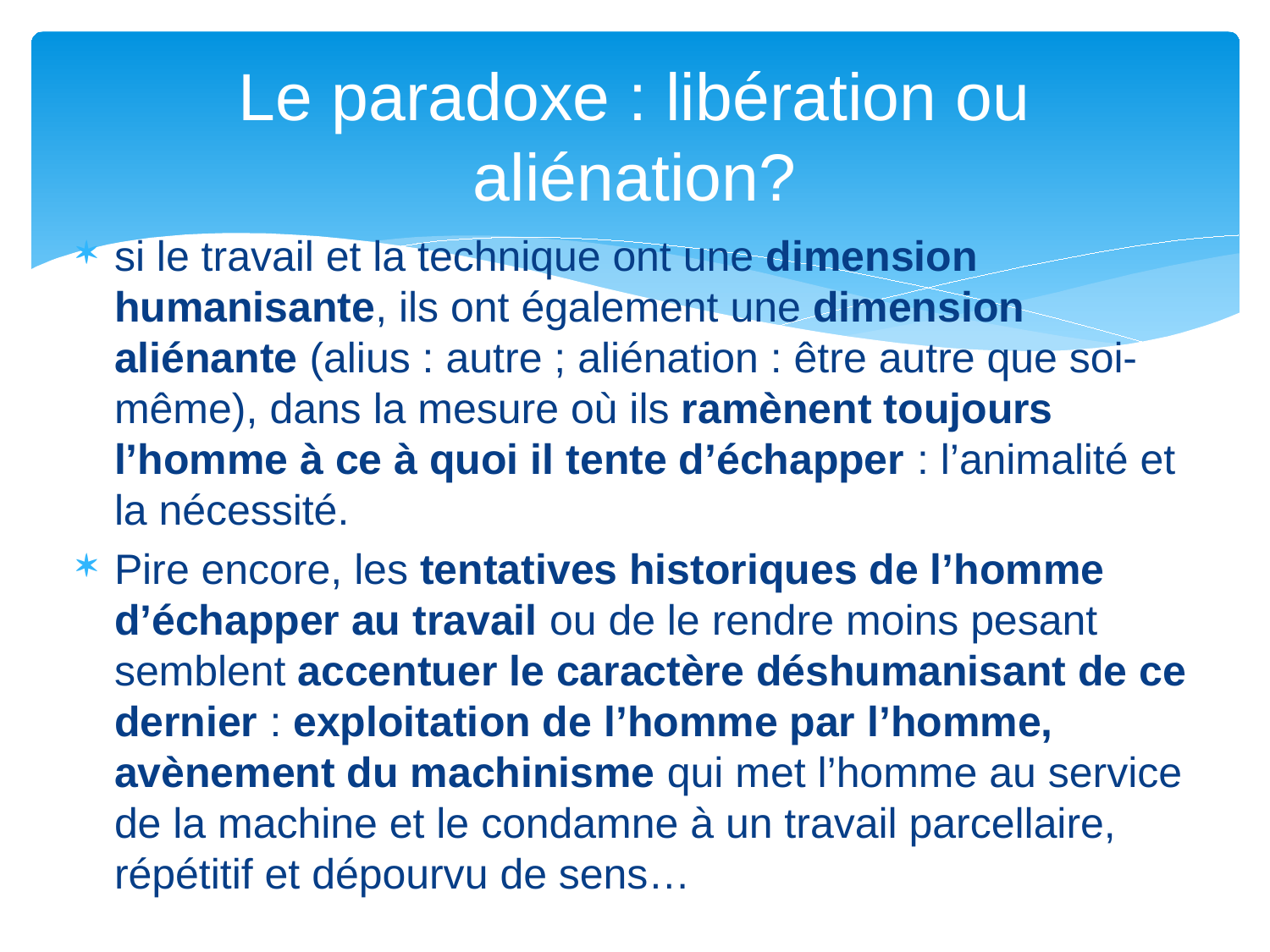

# Le paradoxe : libération ou aliénation?
si le travail et la technique ont une dimension humanisante, ils ont également une dimension aliénante (alius : autre ; aliénation : être autre que soi-même), dans la mesure où ils ramènent toujours l’homme à ce à quoi il tente d’échapper : l’animalité et la nécessité.
Pire encore, les tentatives historiques de l’homme d’échapper au travail ou de le rendre moins pesant semblent accentuer le caractère déshumanisant de ce dernier : exploitation de l’homme par l’homme, avènement du machinisme qui met l’homme au service de la machine et le condamne à un travail parcellaire, répétitif et dépourvu de sens…